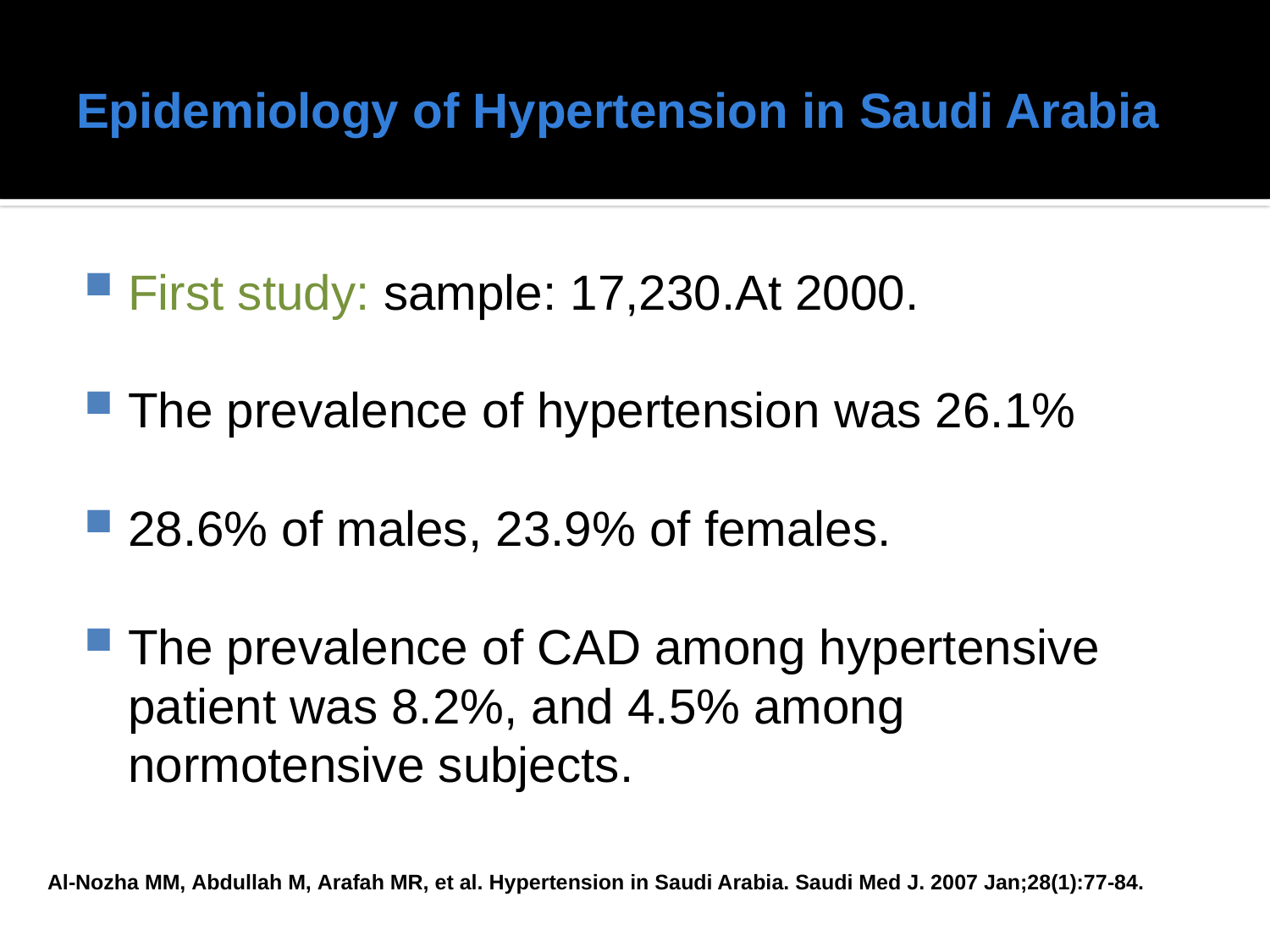

# Epidemiology of Hypertension in Saudi Arabia
First study: sample: 17,230.At 2000.

The prevalence of hypertension was 26.1%

28.6% of males, 23.9% of females.

The prevalence of CAD among hypertensive patient was 8.2%, and 4.5% among normotensive subjects.

Al-Nozha MM, Abdullah M, Arafah MR, et al. Hypertension in Saudi Arabia. Saudi Med J. 2007 Jan;28(1):77-84.